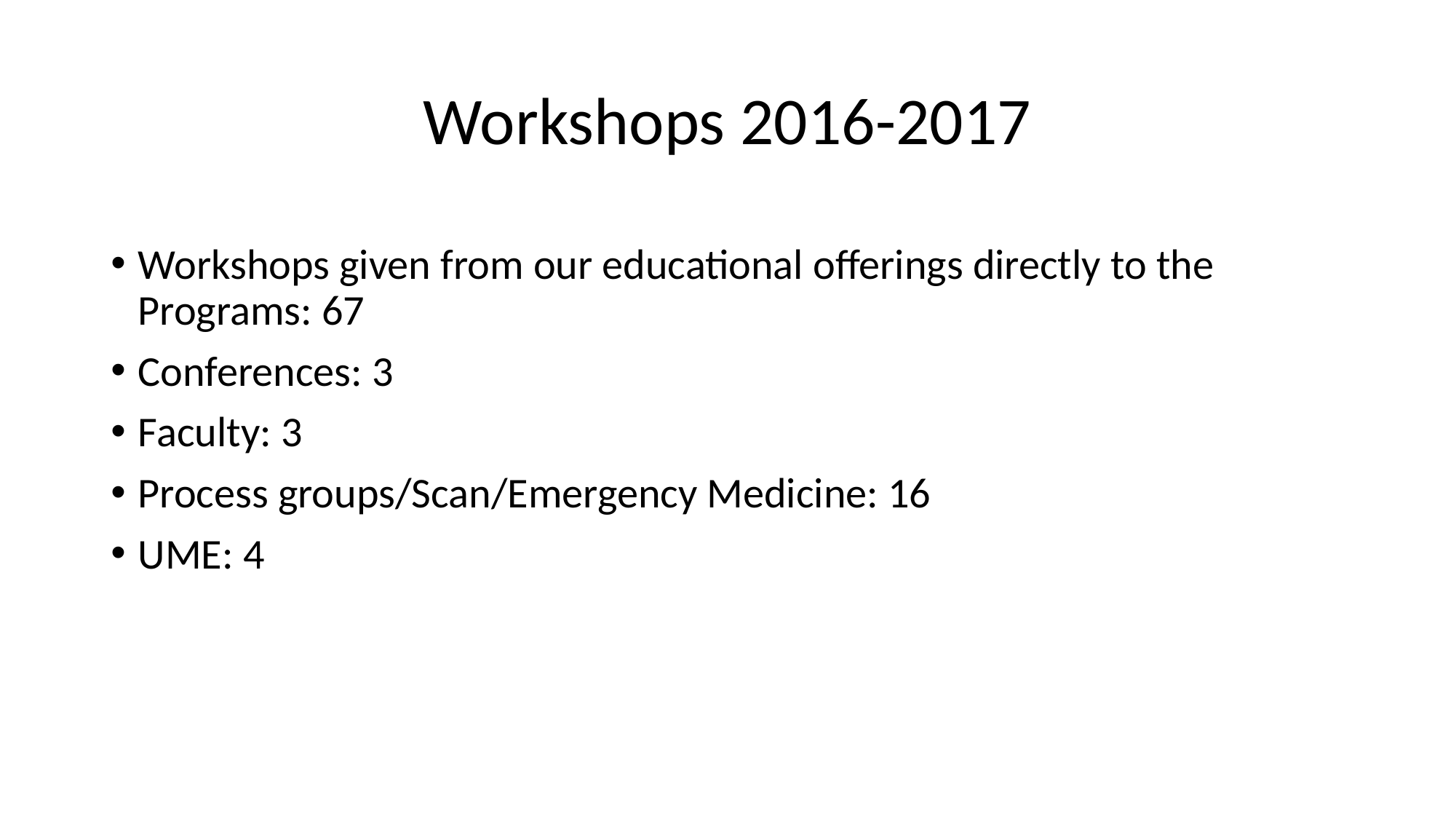

# Workshops 2016-2017
Workshops given from our educational offerings directly to the Programs: 67
Conferences: 3
Faculty: 3
Process groups/Scan/Emergency Medicine: 16
UME: 4